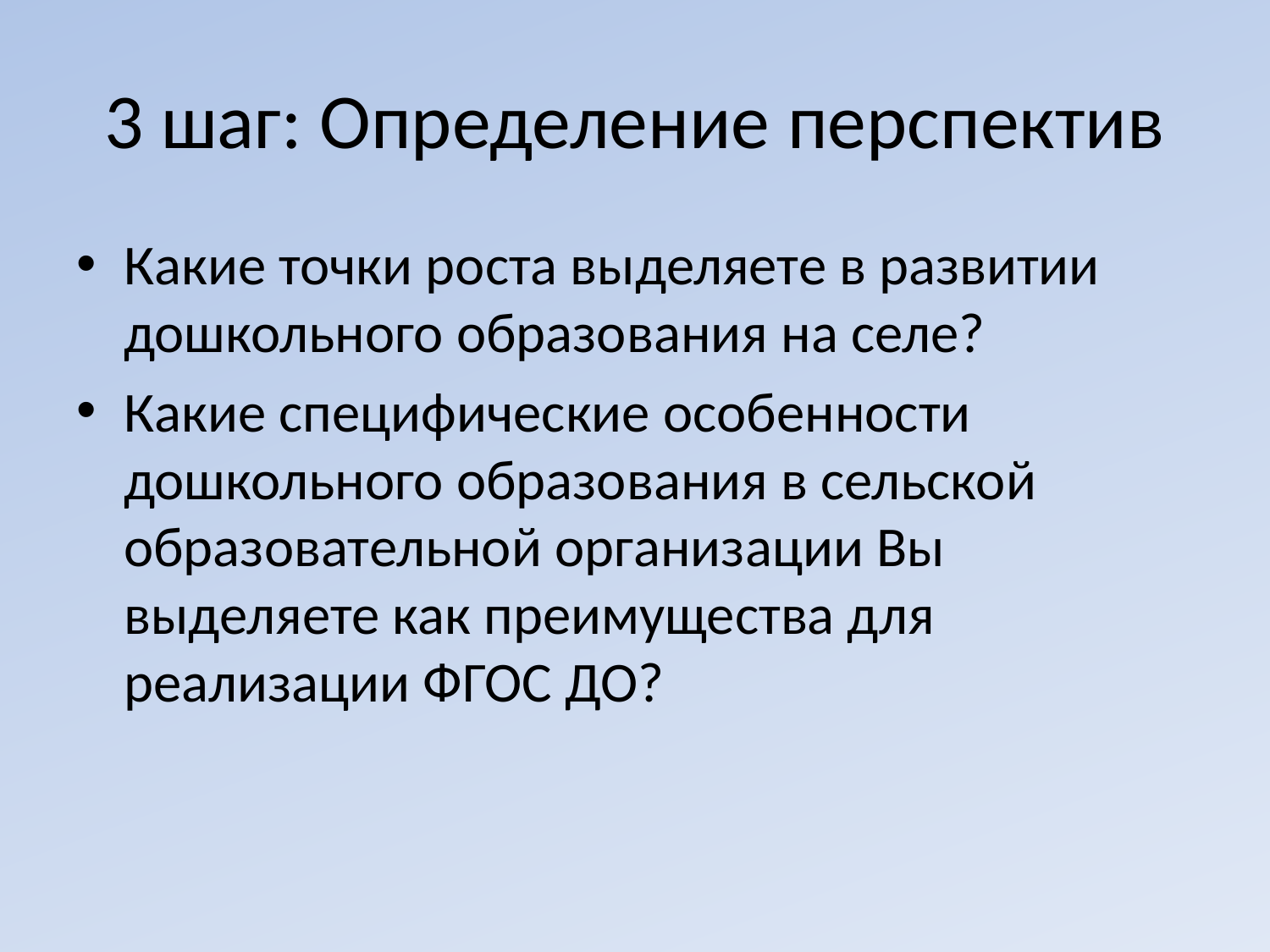

# 3 шаг: Определение перспектив
Какие точки роста выделяете в развитии дошкольного образования на селе?
Какие специфические особенности дошкольного образования в сельской образовательной организации Вы выделяете как преимущества для реализации ФГОС ДО?